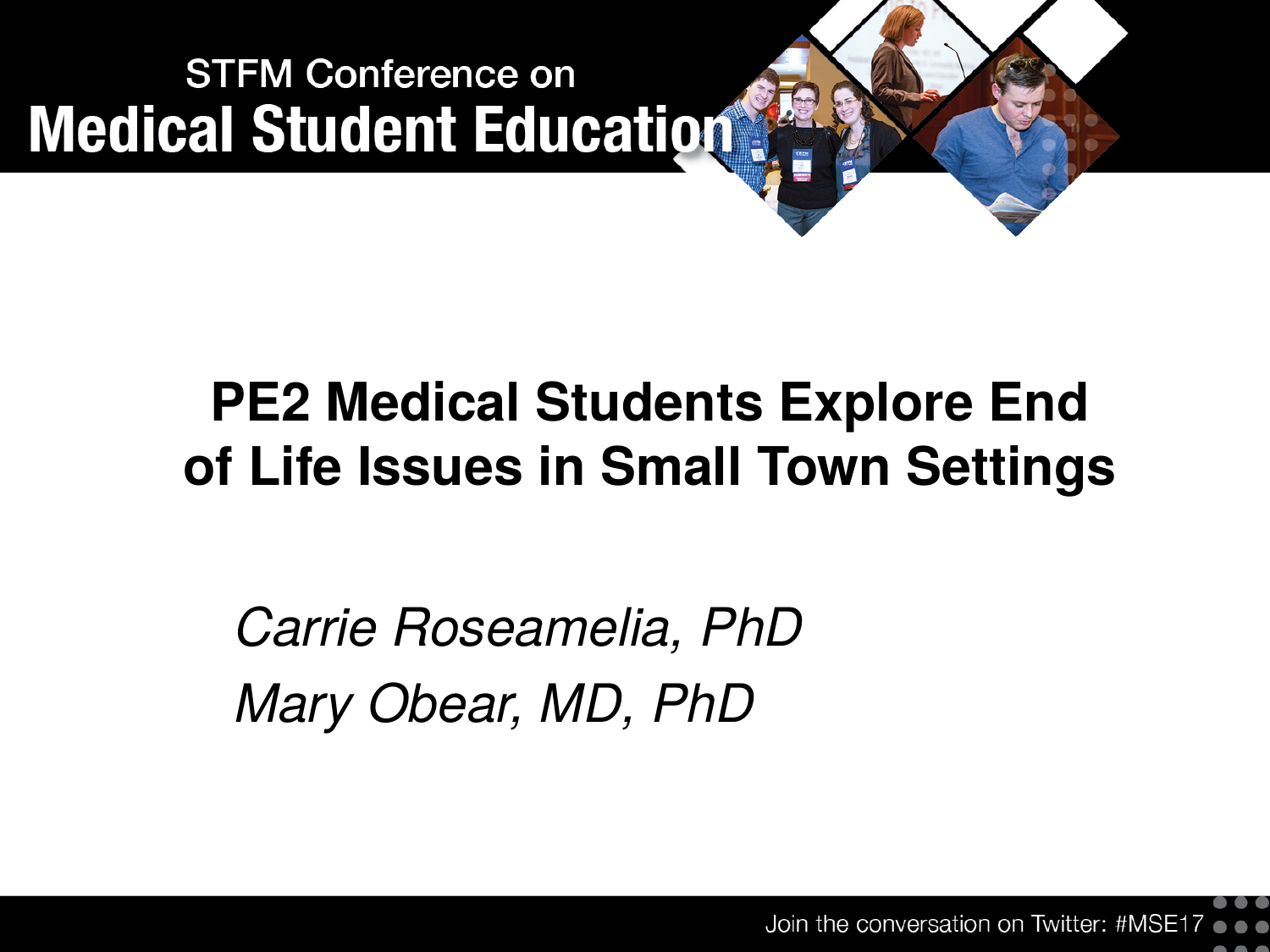

# PE2 Medical Students Explore End of Life Issues in Small Town Settings
Carrie Roseamelia, PhD
Mary Obear, MD, PhD